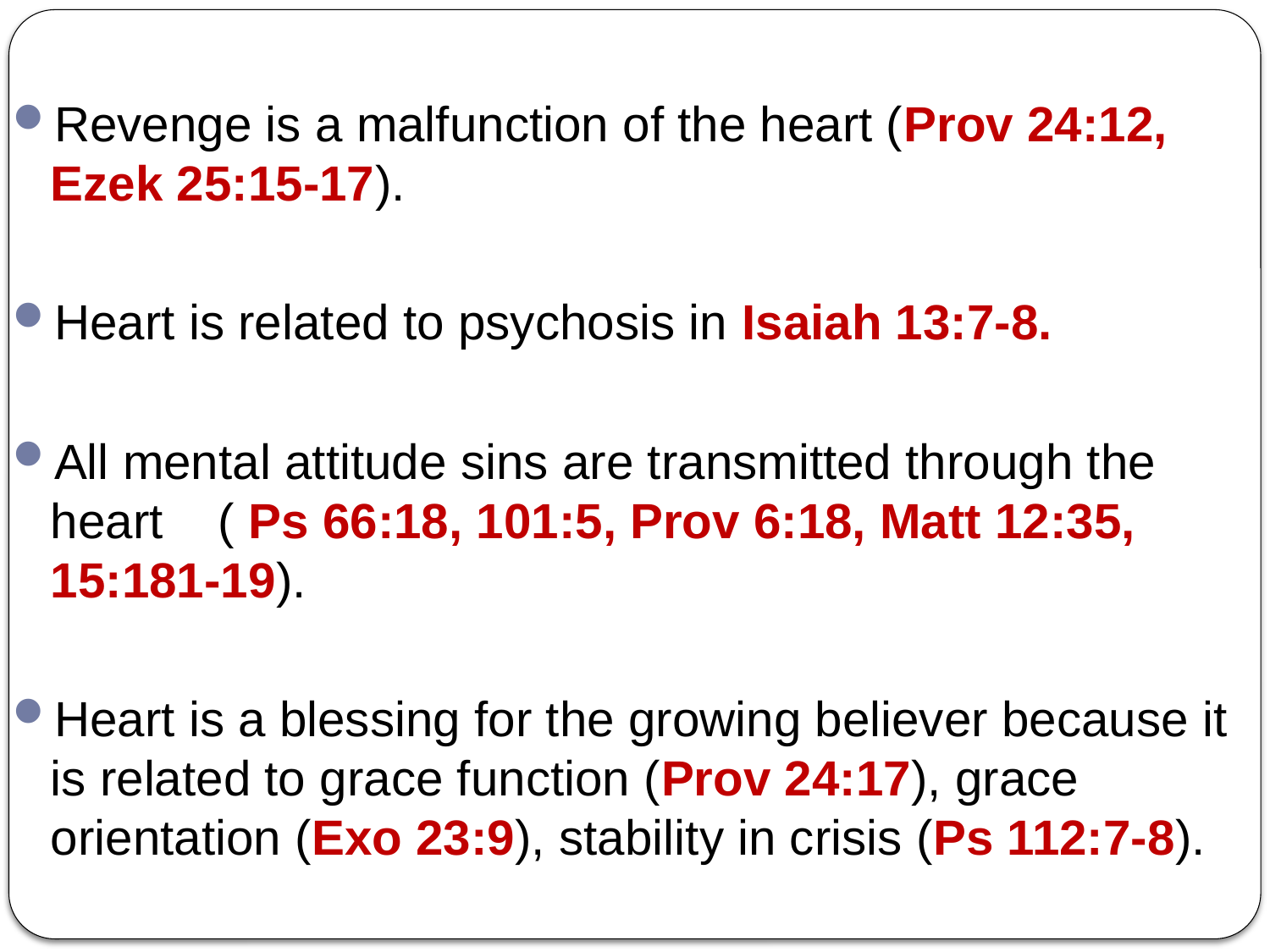

Revenge is a malfunction of the heart (Prov 24:12, Ezek 25:15-17).

Heart is related to psychosis in Isaiah 13:7-8.

All mental attitude sins are transmitted through the heart    ( Ps 66:18, 101:5, Prov 6:18, Matt 12:35, 15:181-19).

Heart is a blessing for the growing believer because it is related to grace function (Prov 24:17), grace orientation (Exo 23:9), stability in crisis (Ps 112:7-8).